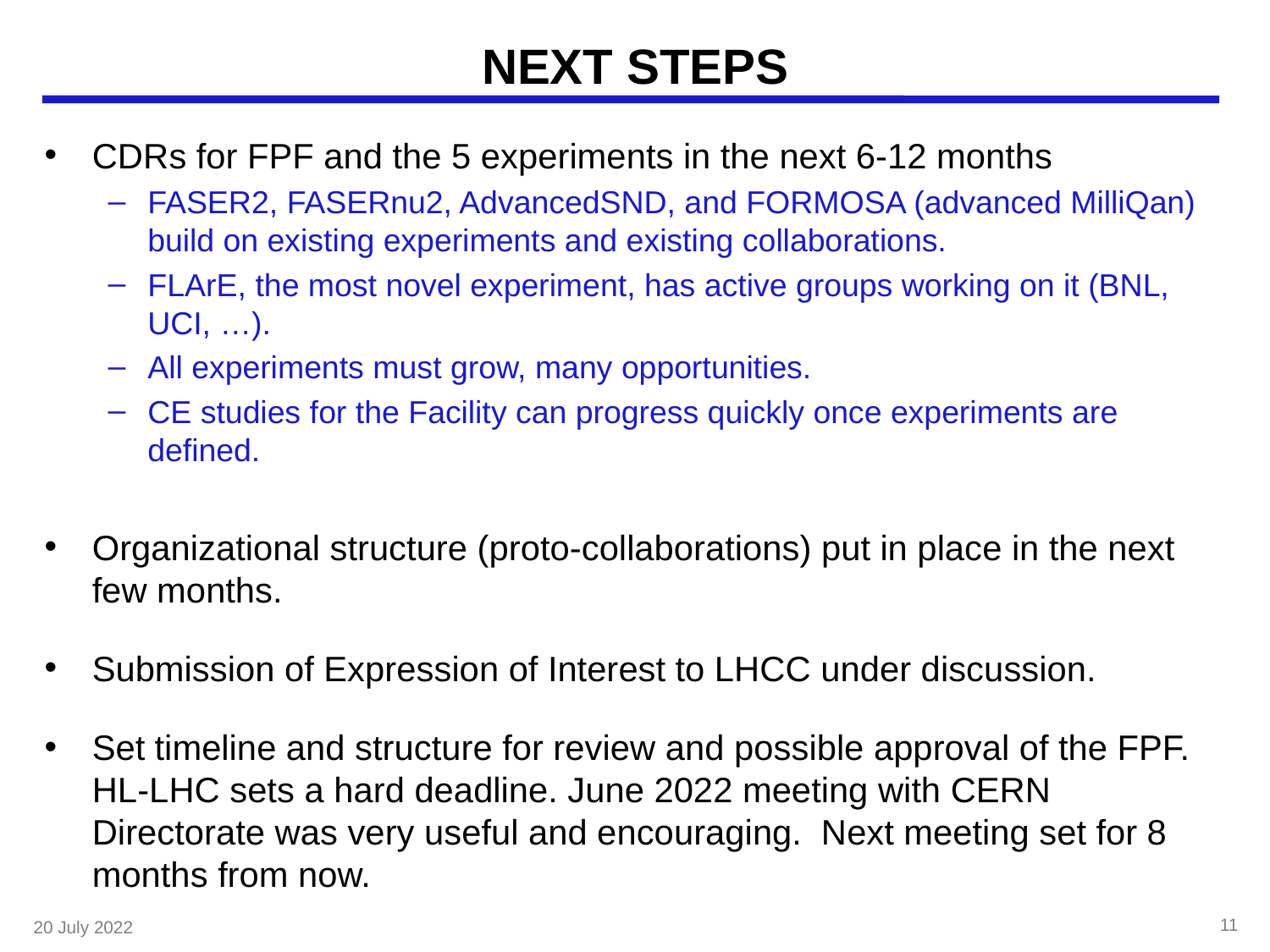

# NEXT STEPS
CDRs for FPF and the 5 experiments in the next 6-12 months
FASER2, FASERnu2, AdvancedSND, and FORMOSA (advanced MilliQan) build on existing experiments and existing collaborations.
FLArE, the most novel experiment, has active groups working on it (BNL, UCI, …).
All experiments must grow, many opportunities.
CE studies for the Facility can progress quickly once experiments are defined.

Organizational structure (proto-collaborations) put in place in the next few months.

Submission of Expression of Interest to LHCC under discussion.

Set timeline and structure for review and possible approval of the FPF. HL-LHC sets a hard deadline. June 2022 meeting with CERN Directorate was very useful and encouraging.  Next meeting set for 8 months from now.